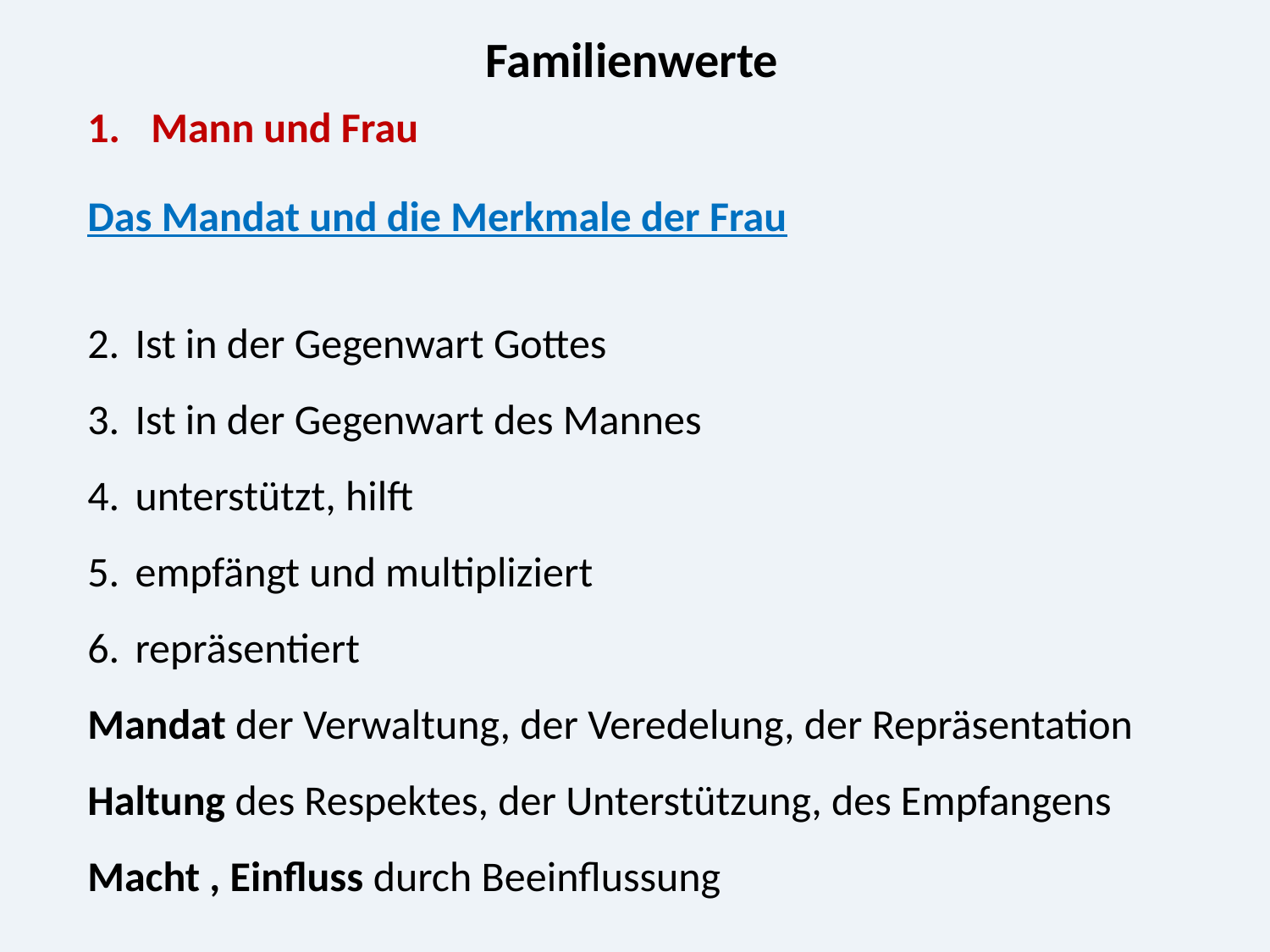

Familienwerte
Mann und Frau

Das Mandat und die Merkmale der Frau

Ist in der Gegenwart Gottes
Ist in der Gegenwart des Mannes
unterstützt, hilft
empfängt und multipliziert
repräsentiert
Mandat der Verwaltung, der Veredelung, der Repräsentation
Haltung des Respektes, der Unterstützung, des Empfangens
Macht , Einfluss durch Beeinflussung